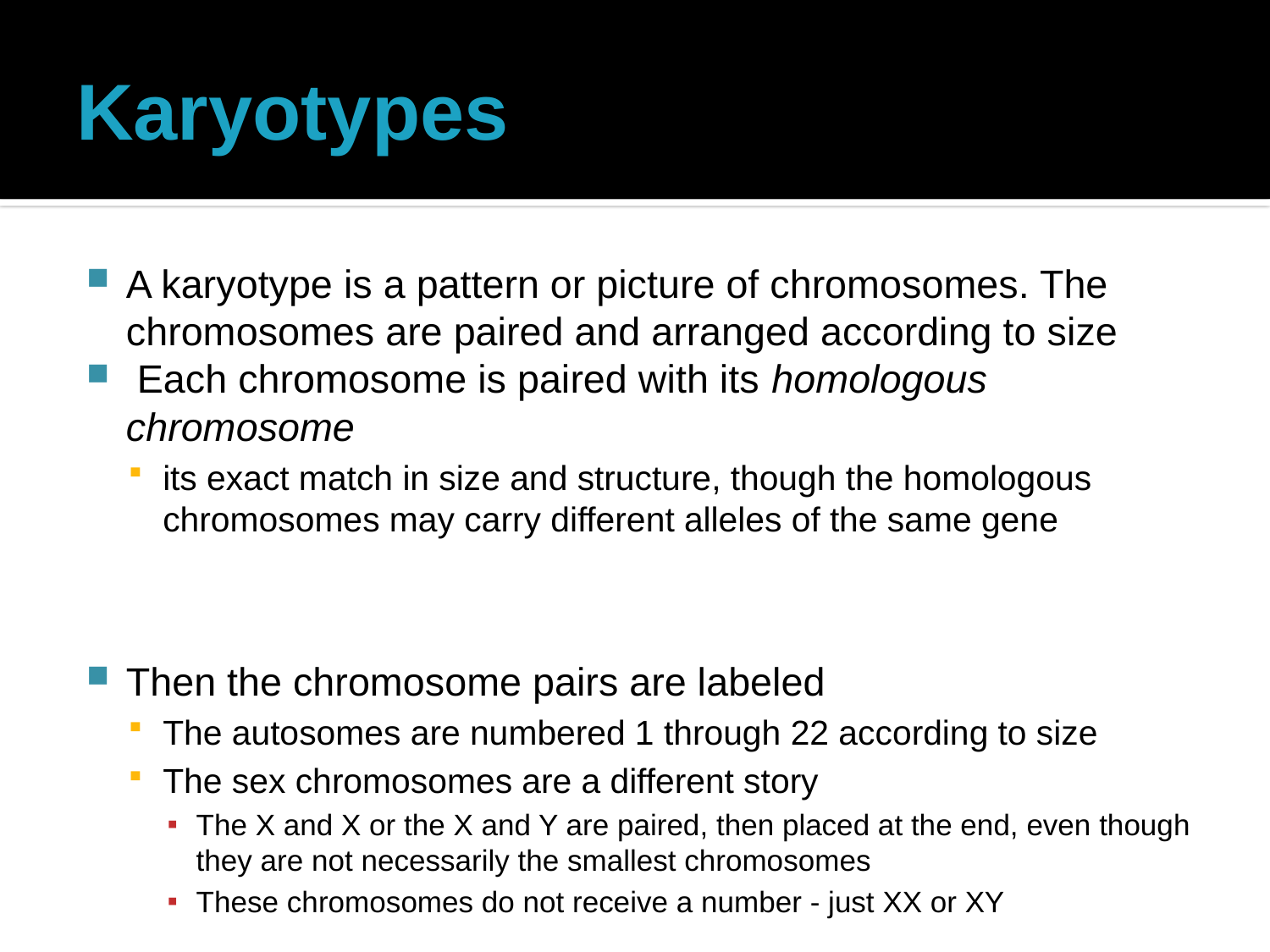

# Karyotypes
A karyotype is a pattern or picture of chromosomes. The chromosomes are paired and arranged according to size
 Each chromosome is paired with its homologous chromosome
its exact match in size and structure, though the homologous chromosomes may carry different alleles of the same gene

Then the chromosome pairs are labeled
The autosomes are numbered 1 through 22 according to size
The sex chromosomes are a different story
The X and X or the X and Y are paired, then placed at the end, even though they are not necessarily the smallest chromosomes
These chromosomes do not receive a number - just XX or XY